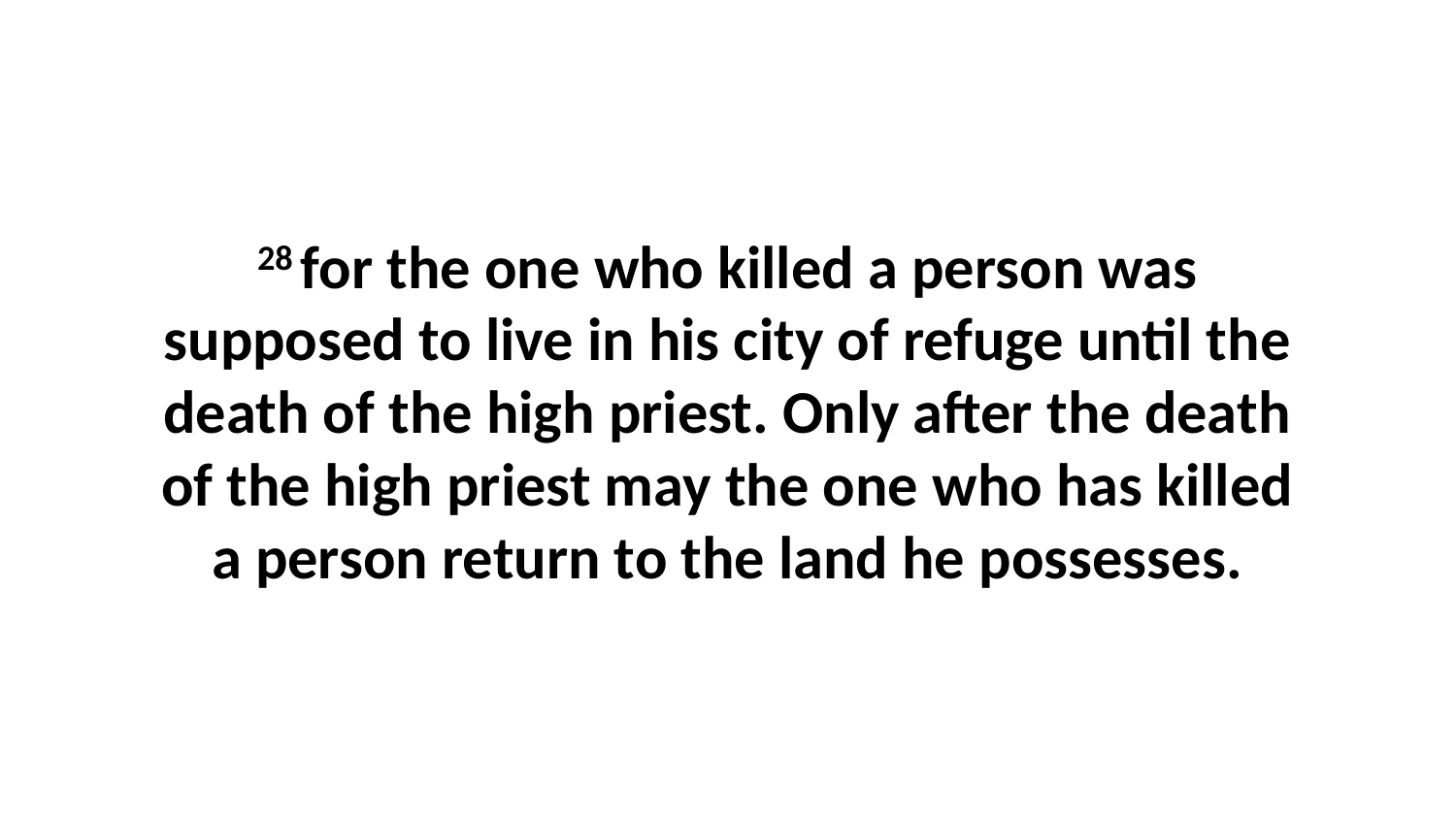

28 for the one who killed a person was supposed to live in his city of refuge until the death of the high priest. Only after the death of the high priest may the one who has killed a person return to the land he possesses.